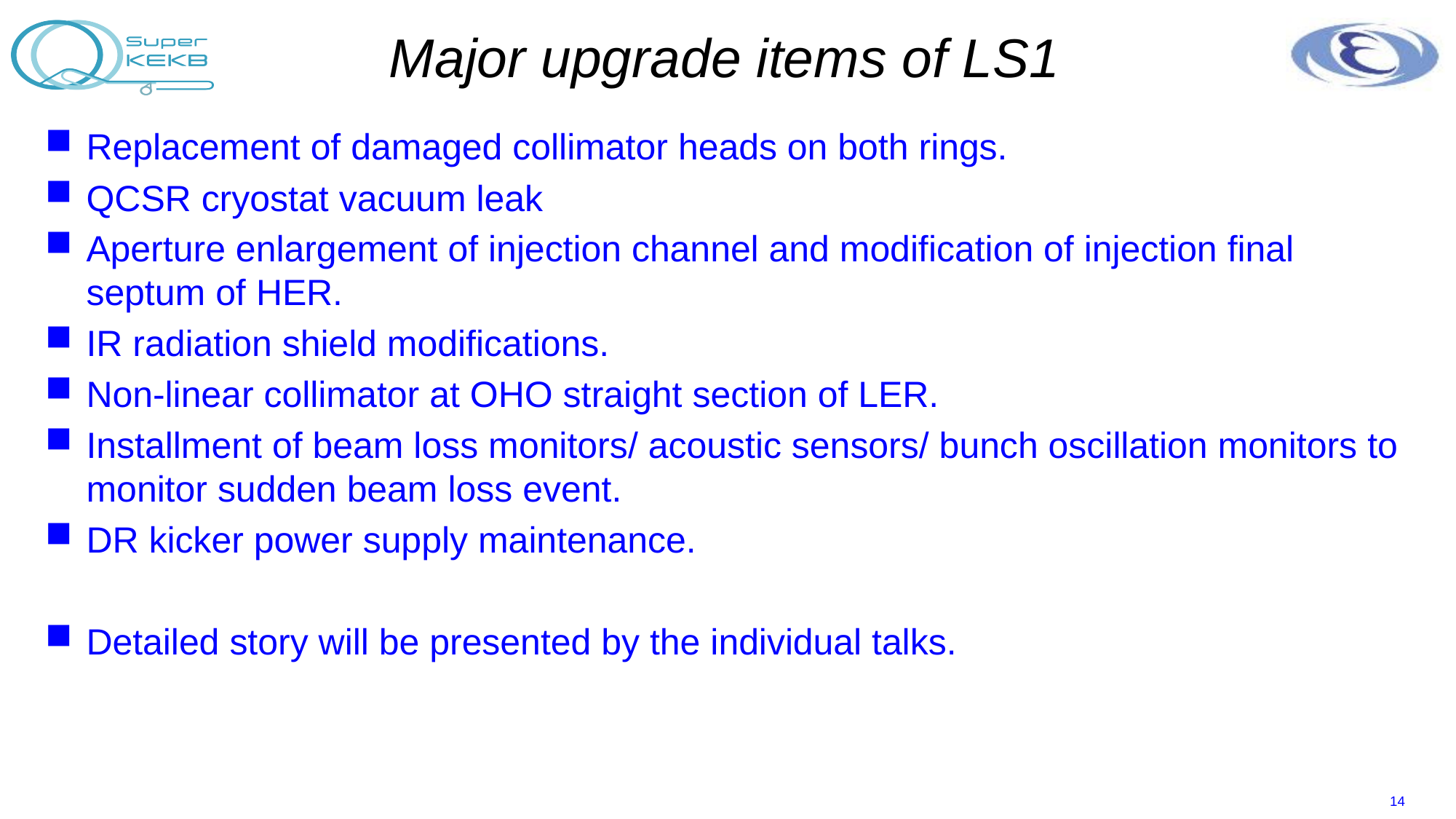

# Major upgrade items of LS1
Replacement of damaged collimator heads on both rings.
QCSR cryostat vacuum leak
Aperture enlargement of injection channel and modification of injection final septum of HER.
IR radiation shield modifications.
Non-linear collimator at OHO straight section of LER.
Installment of beam loss monitors/ acoustic sensors/ bunch oscillation monitors to monitor sudden beam loss event.
DR kicker power supply maintenance.

Detailed story will be presented by the individual talks.

14